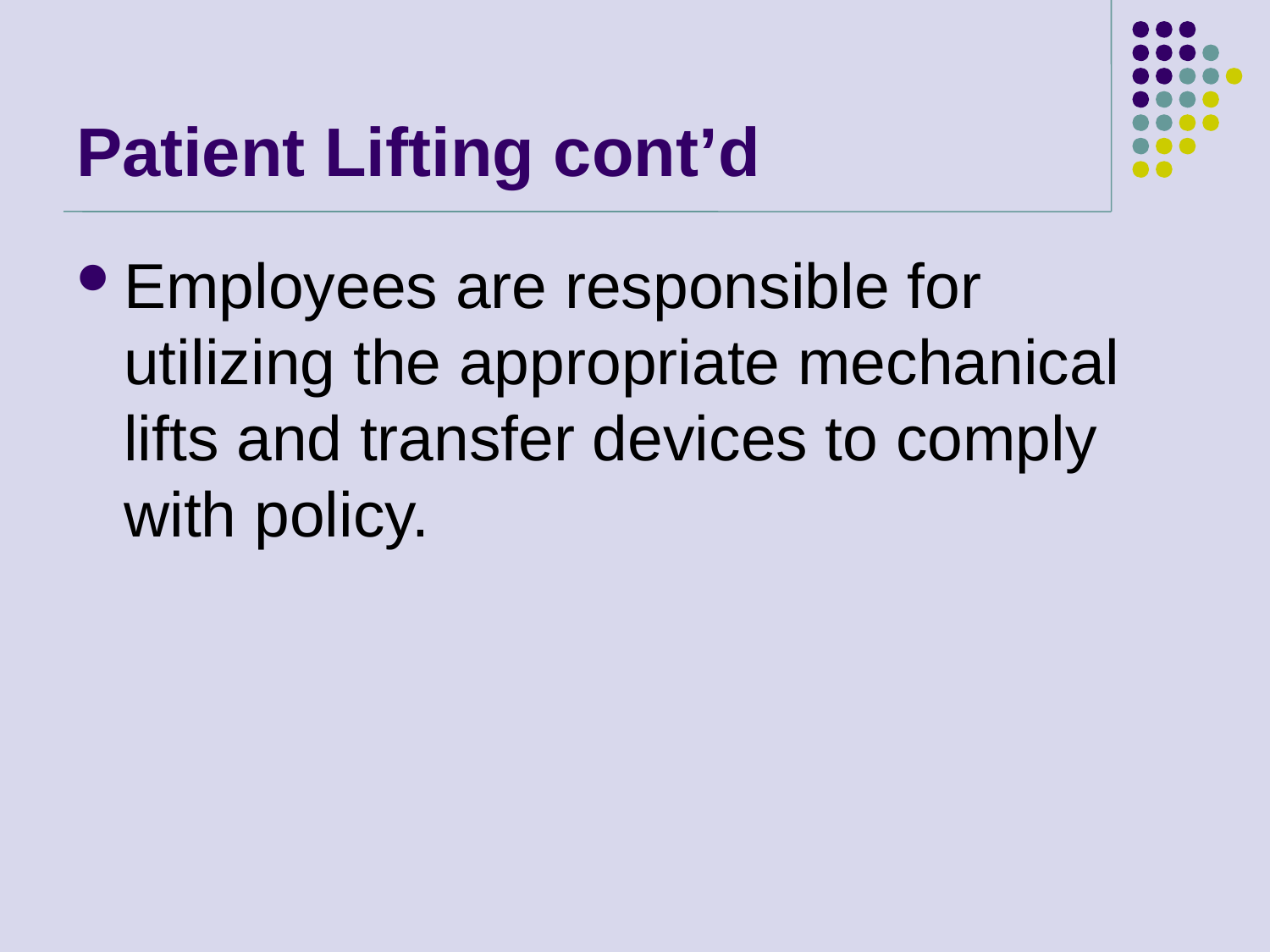

# Patient Lifting cont’d
Employees are responsible for utilizing the appropriate mechanical lifts and transfer devices to comply with policy.